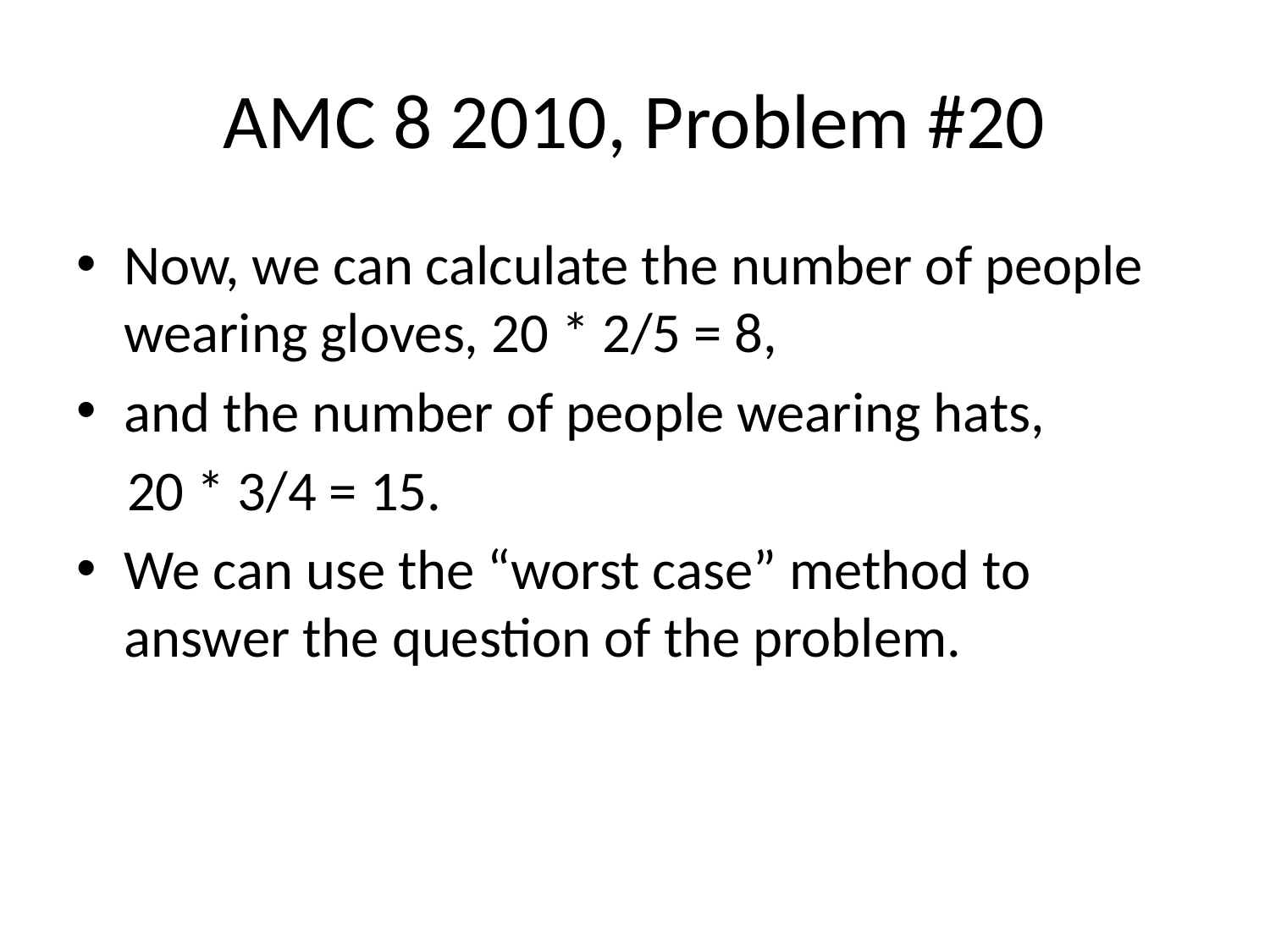

# AMC 8 2010, Problem #20
Now, we can calculate the number of people wearing gloves, 20 * 2/5 = 8,
and the number of people wearing hats,
    20 * 3/4 = 15.
We can use the “worst case” method to answer the question of the problem.